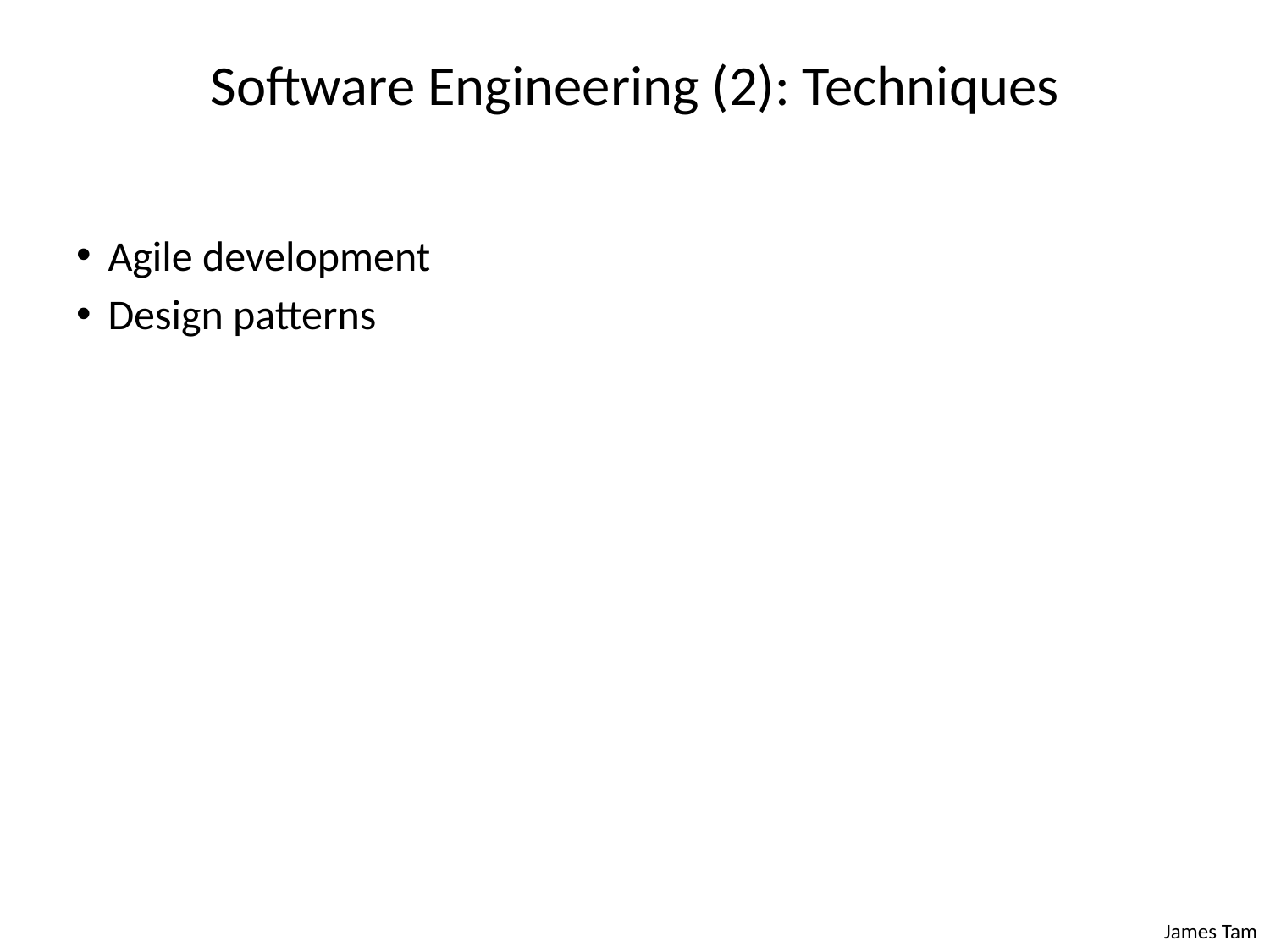

# Software Engineering (2): Techniques
Agile development
Design patterns